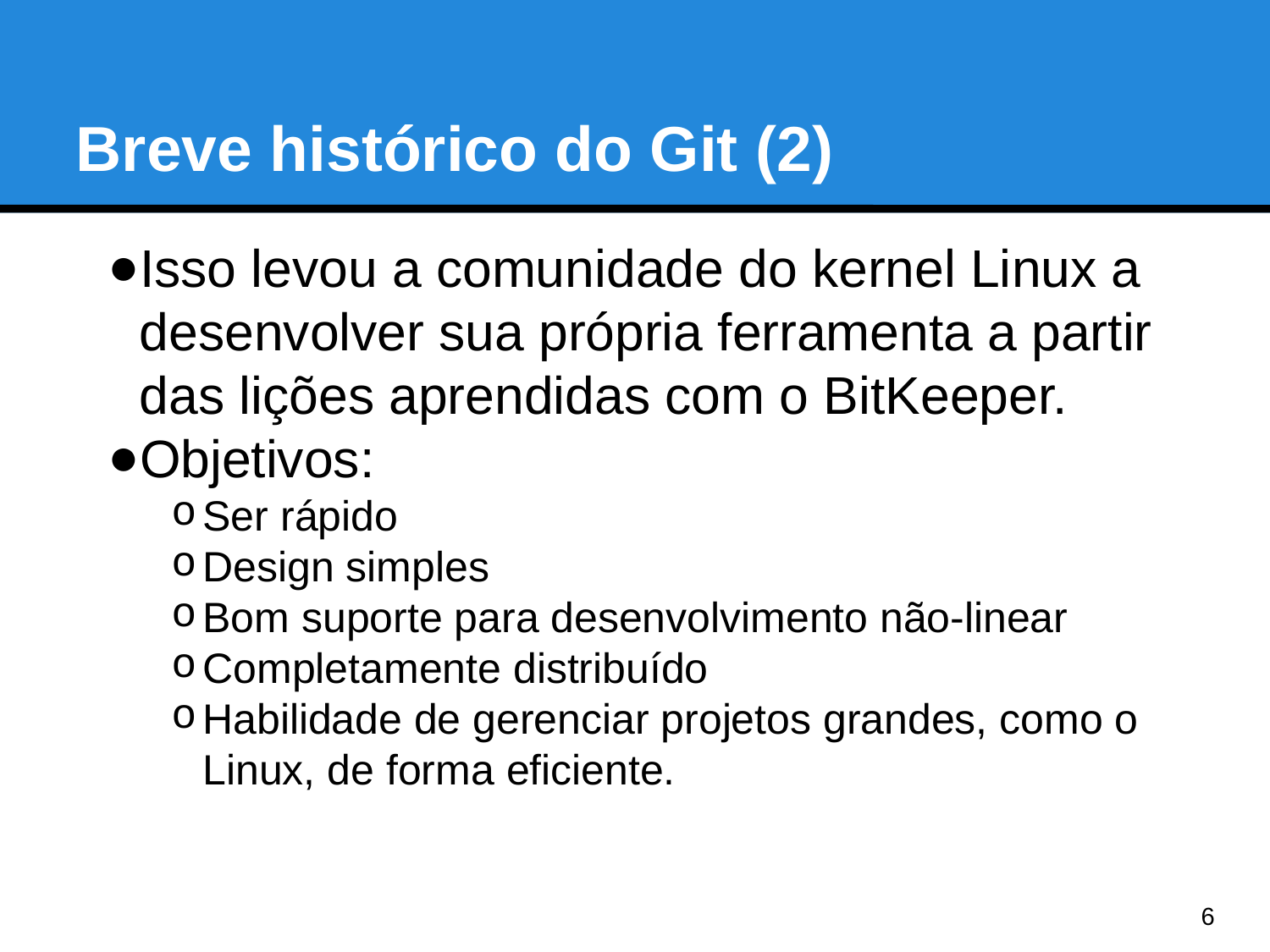

Breve histórico do Git (2)
Isso levou a comunidade do kernel Linux a desenvolver sua própria ferramenta a partir das lições aprendidas com o BitKeeper.
Objetivos:
Ser rápido
Design simples
Bom suporte para desenvolvimento não-linear
Completamente distribuído
Habilidade de gerenciar projetos grandes, como o Linux, de forma eficiente.
6